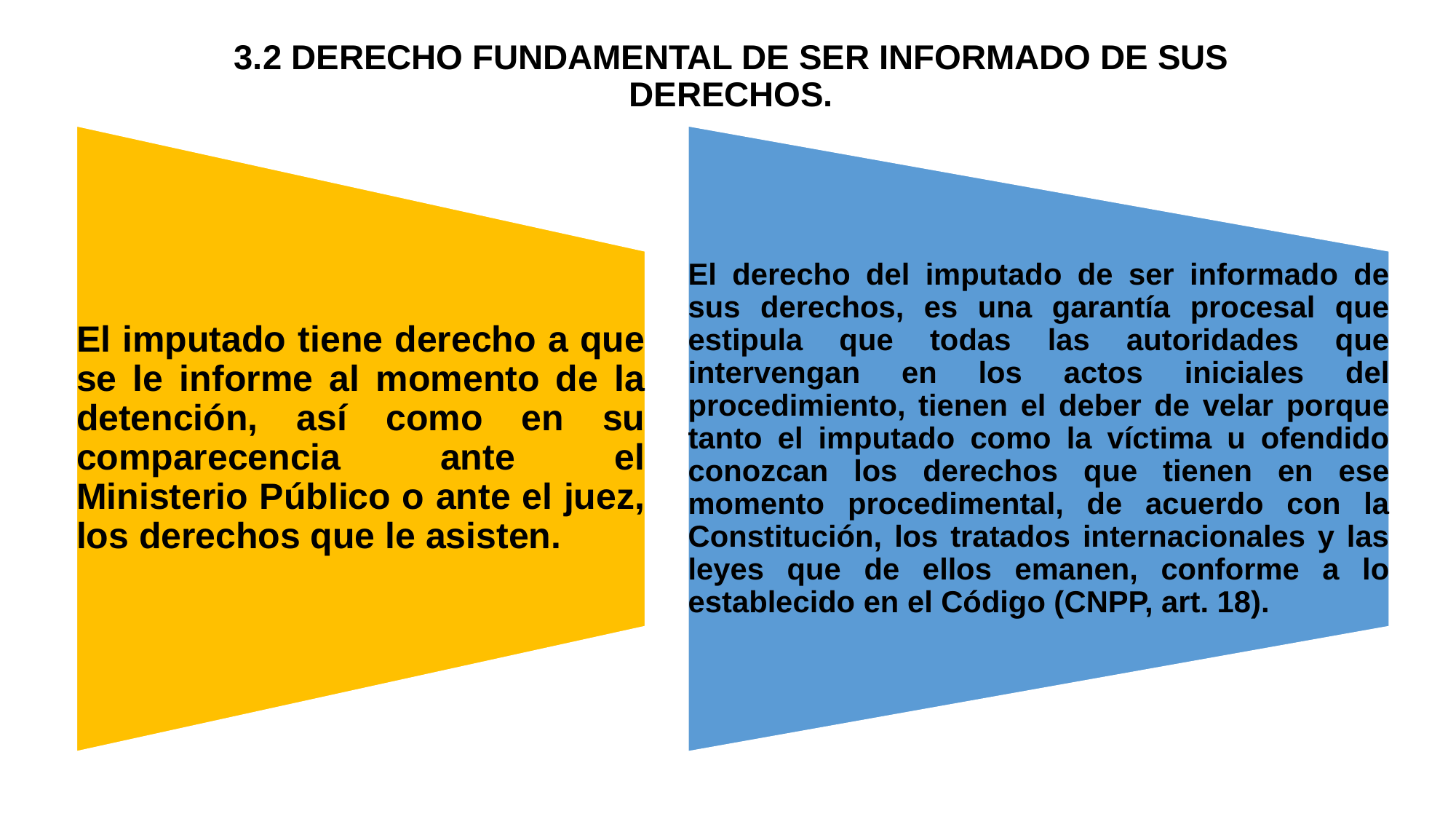

# 3.2 DERECHO FUNDAMENTAL DE SER INFORMADO DE SUS DERECHOS.
El imputado tiene derecho a que se le informe al momento de la detención, así como en su comparecencia ante el Ministerio Público o ante el juez, los derechos que le asisten.
El derecho del imputado de ser informado de sus derechos, es una garantía procesal que estipula que todas las autoridades que intervengan en los actos iniciales del procedimiento, tienen el deber de velar porque tanto el imputado como la víctima u ofendido conozcan los derechos que tienen en ese momento procedimental, de acuerdo con la Constitución, los tratados internacionales y las leyes que de ellos emanen, conforme a lo establecido en el Código (CNPP, art. 18).